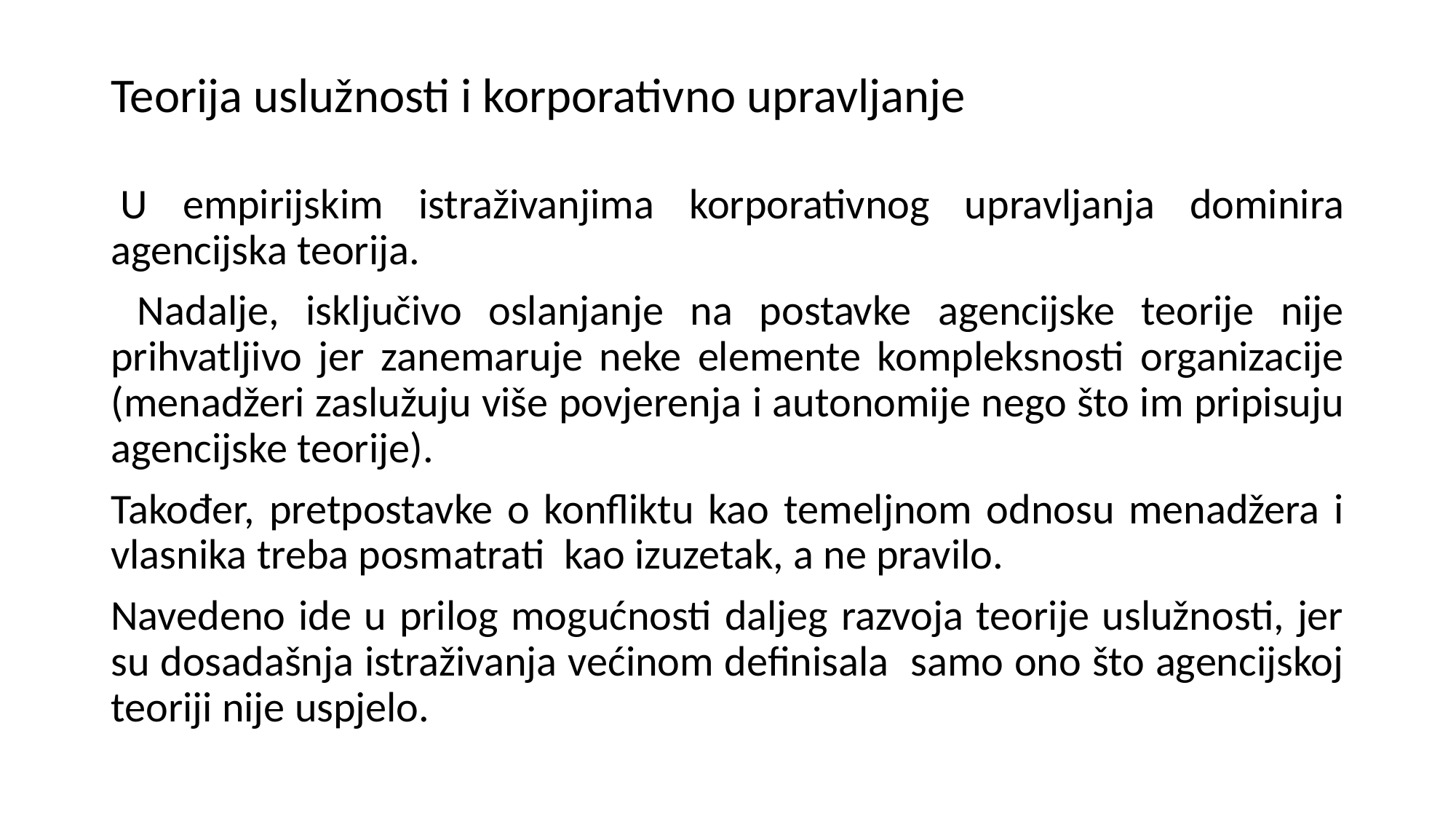

# Teorija uslužnosti i korporativno upravljanje
 U empirijskim istraživanjima korporativnog upravljanja dominira agencijska teorija.
 Nadalje, isključivo oslanjanje na postavke agencijske teorije nije prihvatljivo jer zanemaruje neke elemente kompleksnosti organizacije (menadžeri zaslužuju više povjerenja i autonomije nego što im pripisuju agencijske teorije).
Također, pretpostavke o konfliktu kao temeljnom odnosu menadžera i vlasnika treba posmatrati  kao izuzetak, a ne pravilo.
Navedeno ide u prilog mogućnosti daljeg razvoja teorije uslužnosti, jer su dosadašnja istraživanja većinom definisala  samo ono što agencijskoj teoriji nije uspjelo.